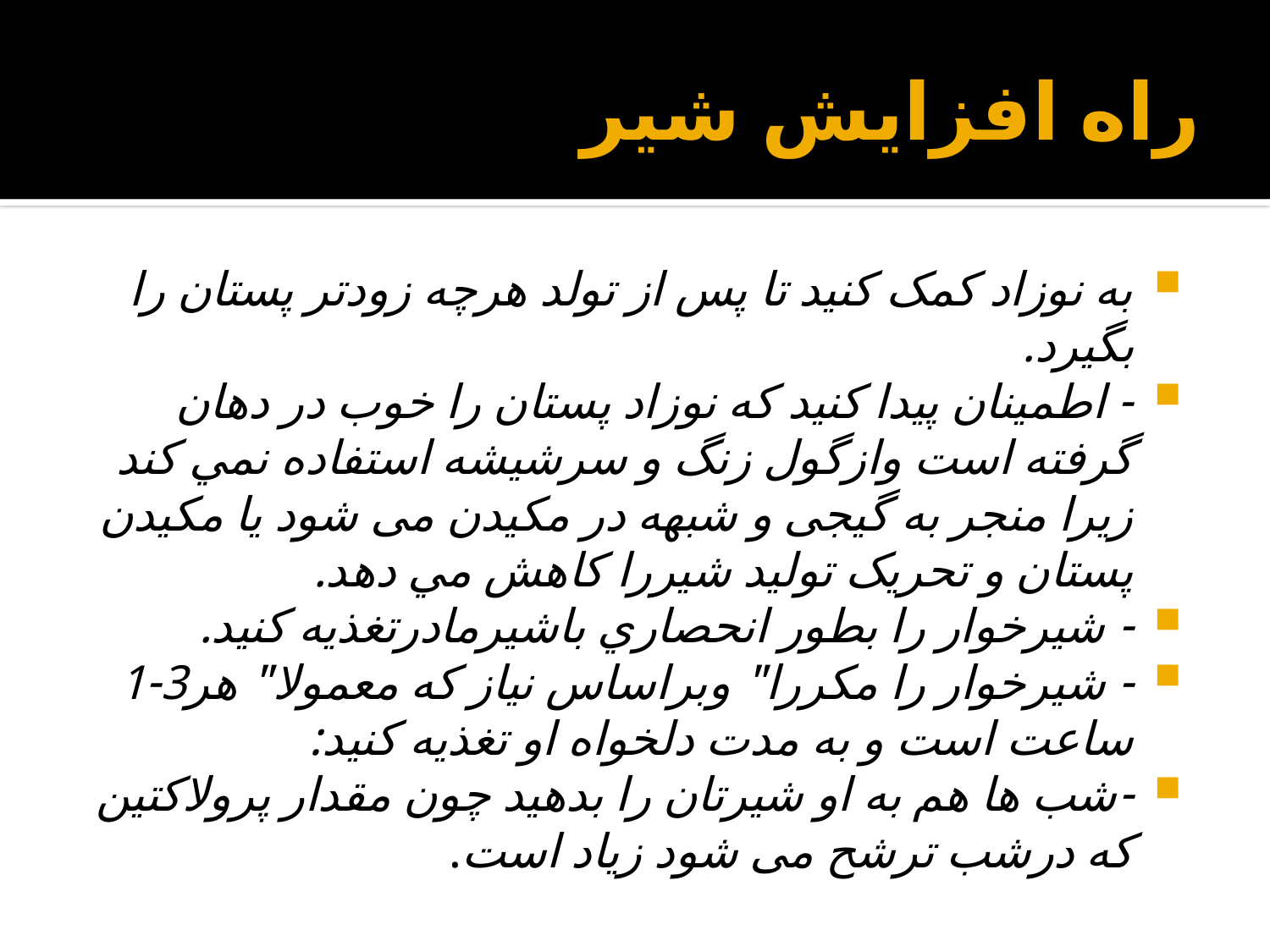

# راه افزایش شیر
به نوزاد کمک کنید تا پس از تولد هرچه زودتر پستان را بگیرد.
- اطمینان پیدا کنید که نوزاد پستان را خوب در دهان گرفته است وازگول زنگ و سرشیشه استفاده نمي كند زيرا منجر به گیجی و شبهه در مکیدن می شود یا مکیدن پستان و تحریک تولید شیررا کاهش مي دهد.
- شيرخوار را بطور انحصاري باشيرمادرتغذیه كنيد.
- شیرخوار را مکررا" وبراساس نیاز که معمولا" هر3-1 ساعت است و به مدت دلخواه او تغذیه کنید:
-شب ها هم به او شیرتان را بدهید چون مقدار پرولاکتین که درشب ترشح می شود زیاد است.